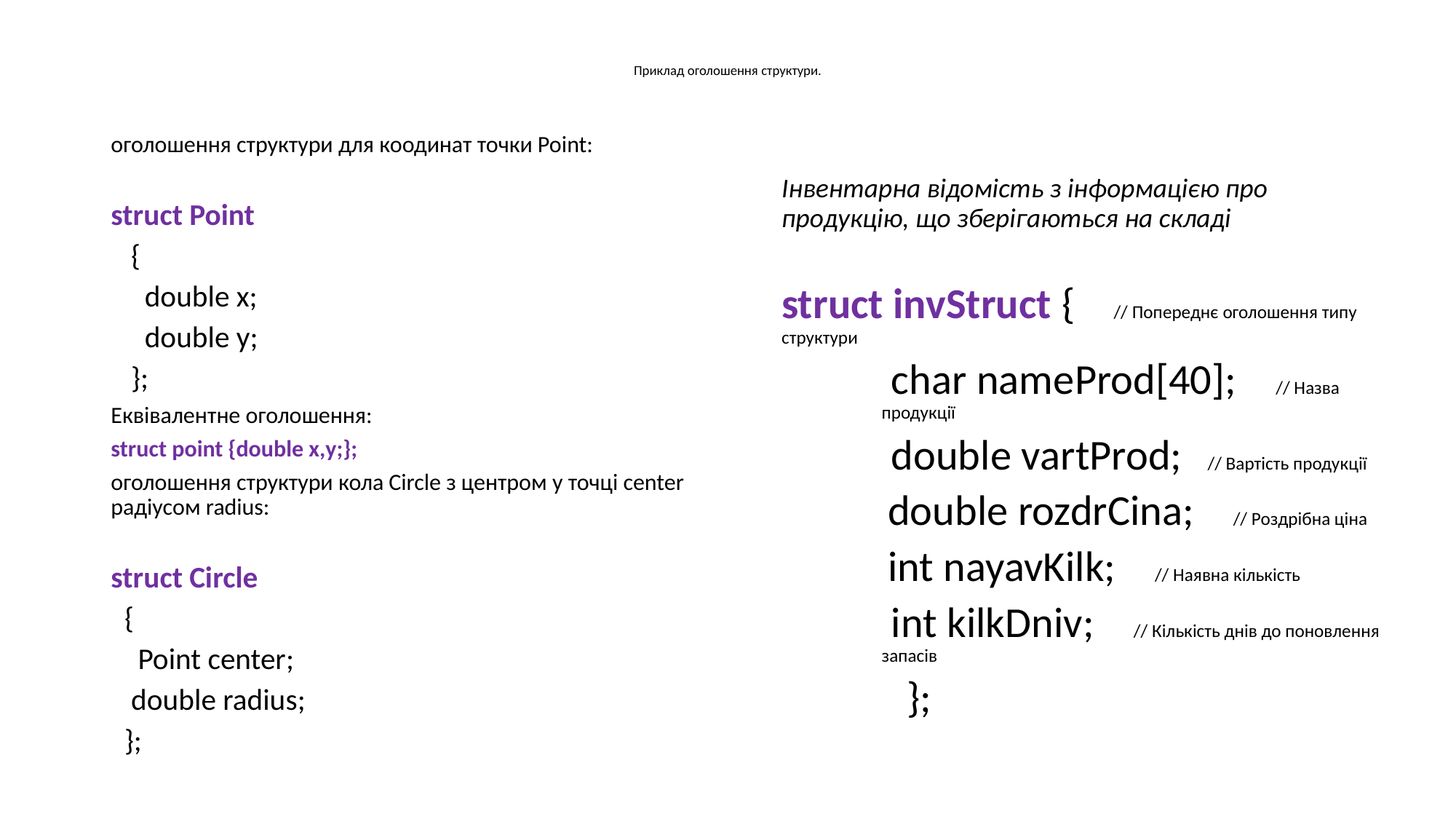

# Приклад оголошення структури.
оголошення структури для коодинат точки Point:

struct Point
   {
     double x;
     double y;
   };
Еквівалентне оголошення:
struct point {double x,y;};
оголошення структури кола Circle з центром у точці center радіусом radius:

struct Circle
  {
    Point center;
   double radius;
  };

Інвентарна відомість з інформацією про продукцію, що зберігаються на складі

struct invStruct {    // Попереднє оголошення типу структури
 char nameProd[40];    // Назва продукції
 double vartProd;    // Вартість продукції
 double rozdrCina;    // Роздрібна ціна
 int nayavKilk;    // Наявна кількість
 int kilkDniv;    // Кількість днів до поновлення запасів
             };